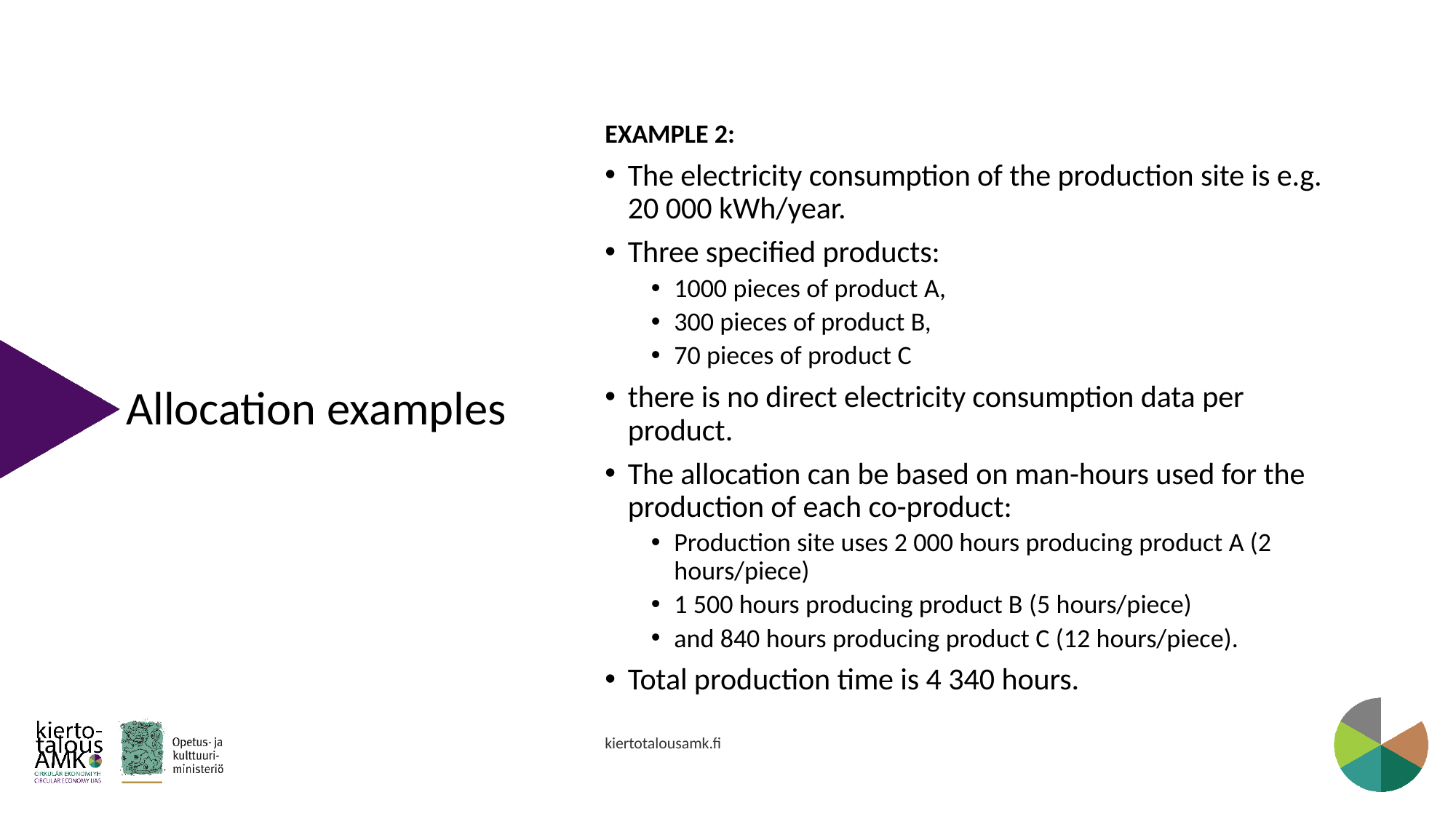

# Allocation examples
EXAMPLE 2: ​
The electricity consumption of the production site is e.g. 20 000 kWh/year.
Three specified products:
1000 pieces of product A,
300 pieces of product B,
70 pieces of product C
there is no direct electricity consumption data per product. ​
The allocation can be based on man-hours used for the production of each co-product:​
Production site uses 2 000 hours producing product A (2 hours/piece)
1 500 hours producing product B (5 hours/piece)
and 840 hours producing product C (12 hours/piece).
Total production time is 4 340 hours.

kiertotalousamk.fi